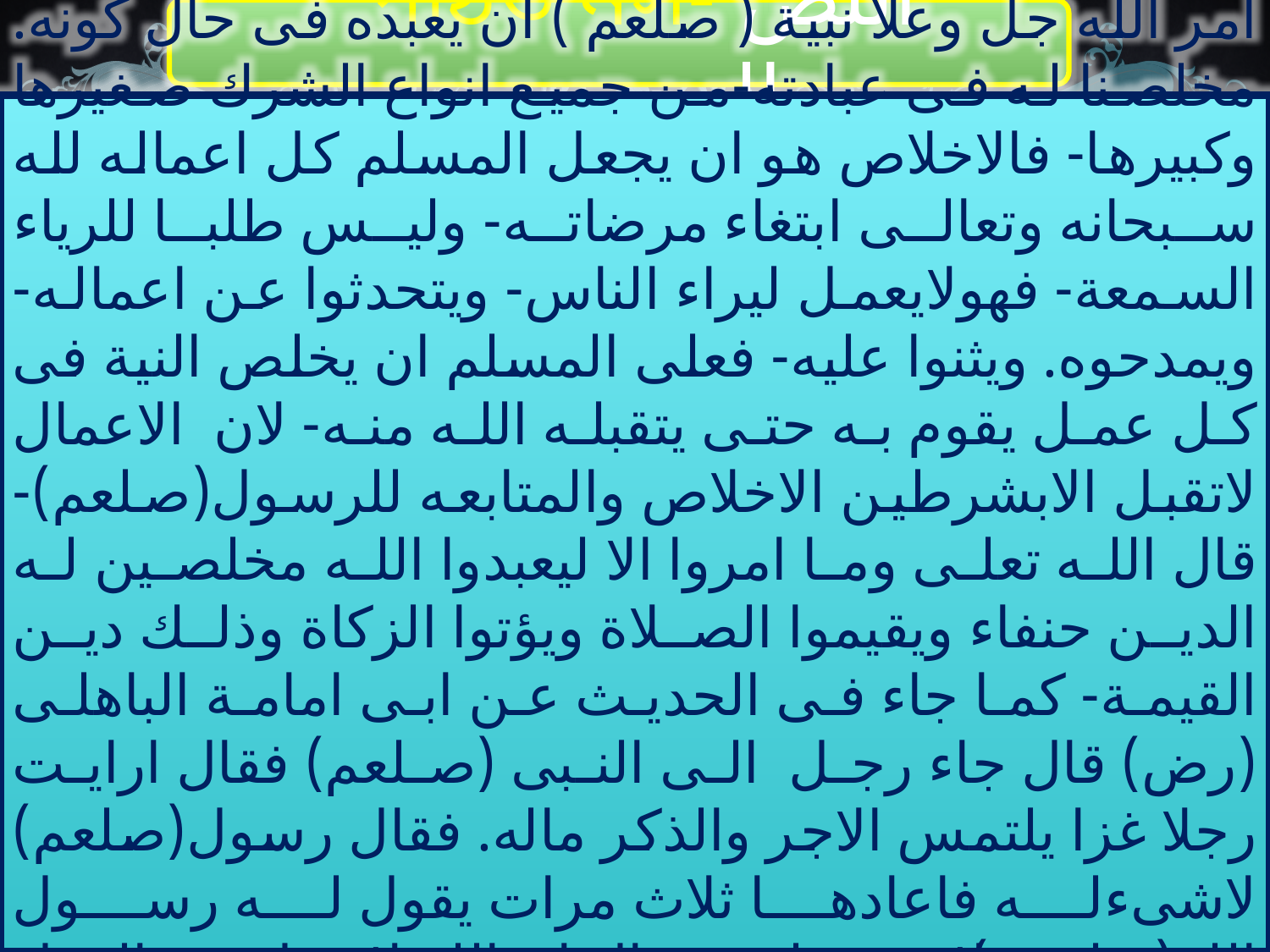

পঠিত নস- النص المدروس
امر الله جل وعلا نبية ( صلعم ) ان يعبده فى حال كونه. مخلصنا له فى عبادته-من جميع انواع الشرك صغيرها وكبيرها- فالاخلاص هو ان يجعل المسلم كل اعماله لله سبحانه وتعالى ابتغاء مرضاته- وليس طلبا للرياء السمعة- فهولايعمل ليراء الناس- ويتحدثوا عن اعماله- ويمدحوه. ويثنوا عليه- فعلى المسلم ان يخلص النية فى كل عمل يقوم به حتى يتقبله الله منه- لان  الاعمال لاتقبل الابشرطين الاخلاص والمتابعه للرسول(صلعم)- قال الله تعلى وما امروا الا ليعبدوا الله مخلصين له الدين حنفاء ويقيموا الصلاة ويؤتوا الزكاة وذلك دين القيمة- كما جاء فى الحديث عن ابى امامة الباهلى (رض) قال جاء رجل  الى النبى (صلعم) فقال ارايت رجلا غزا يلتمس الاجر والذكر ماله. فقال رسول(صلعم) لاشىءله فاعادها ثلاث مرات يقول له رسول الله(صلعم) لا شىء له ثم قال ان الله لا يقبل من العمل الاما كان له خالصا وابتغى به وجهه-
28 December 2019
শরিফ  ০১৭১৪৭২১৬০৩